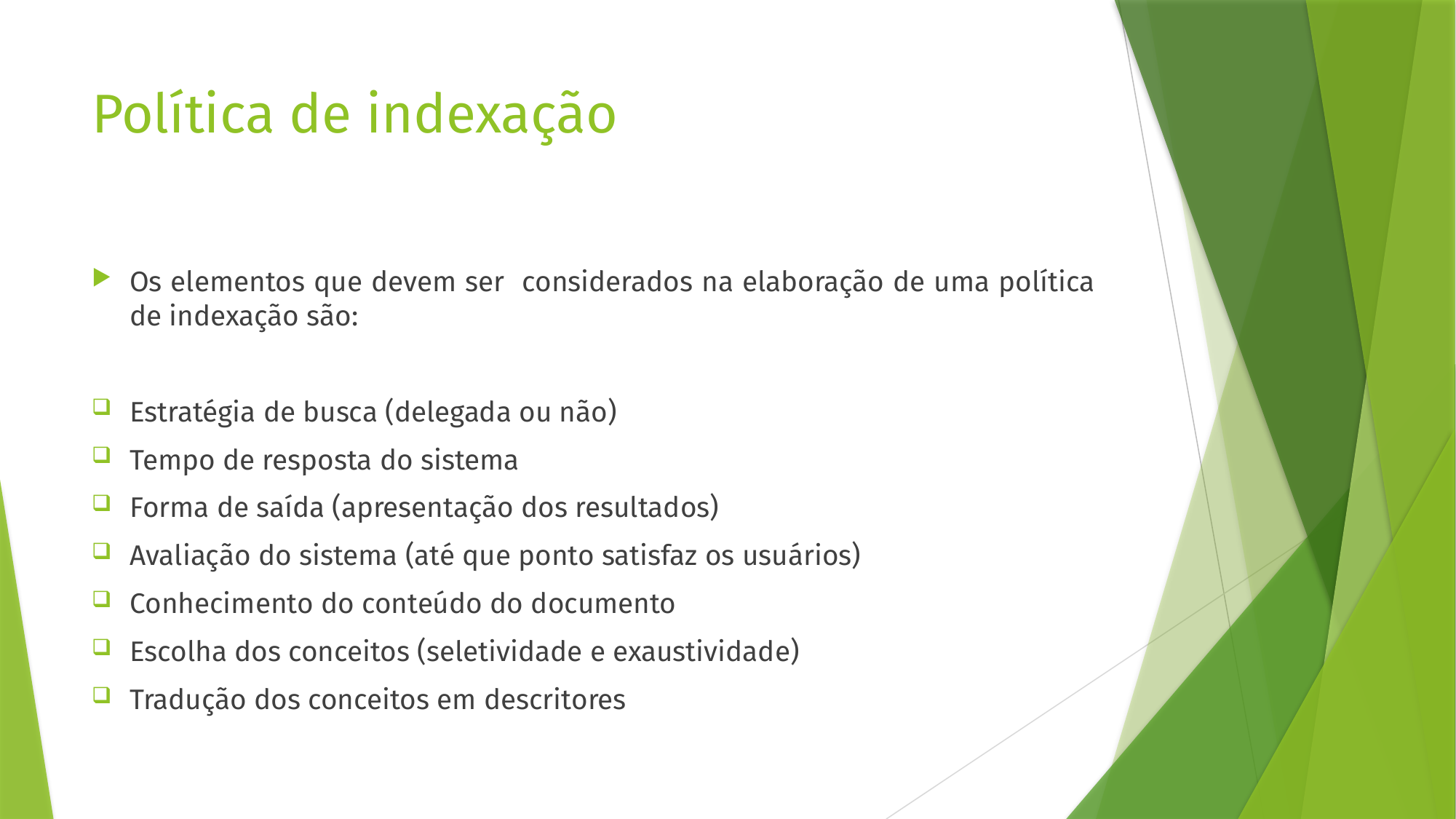

# Política de indexação
Os elementos que devem ser  considerados na elaboração de uma política de indexação são:

Estratégia de busca (delegada ou não)
Tempo de resposta do sistema
Forma de saída (apresentação dos resultados)
Avaliação do sistema (até que ponto satisfaz os usuários)
Conhecimento do conteúdo do documento
Escolha dos conceitos (seletividade e exaustividade)
Tradução dos conceitos em descritores